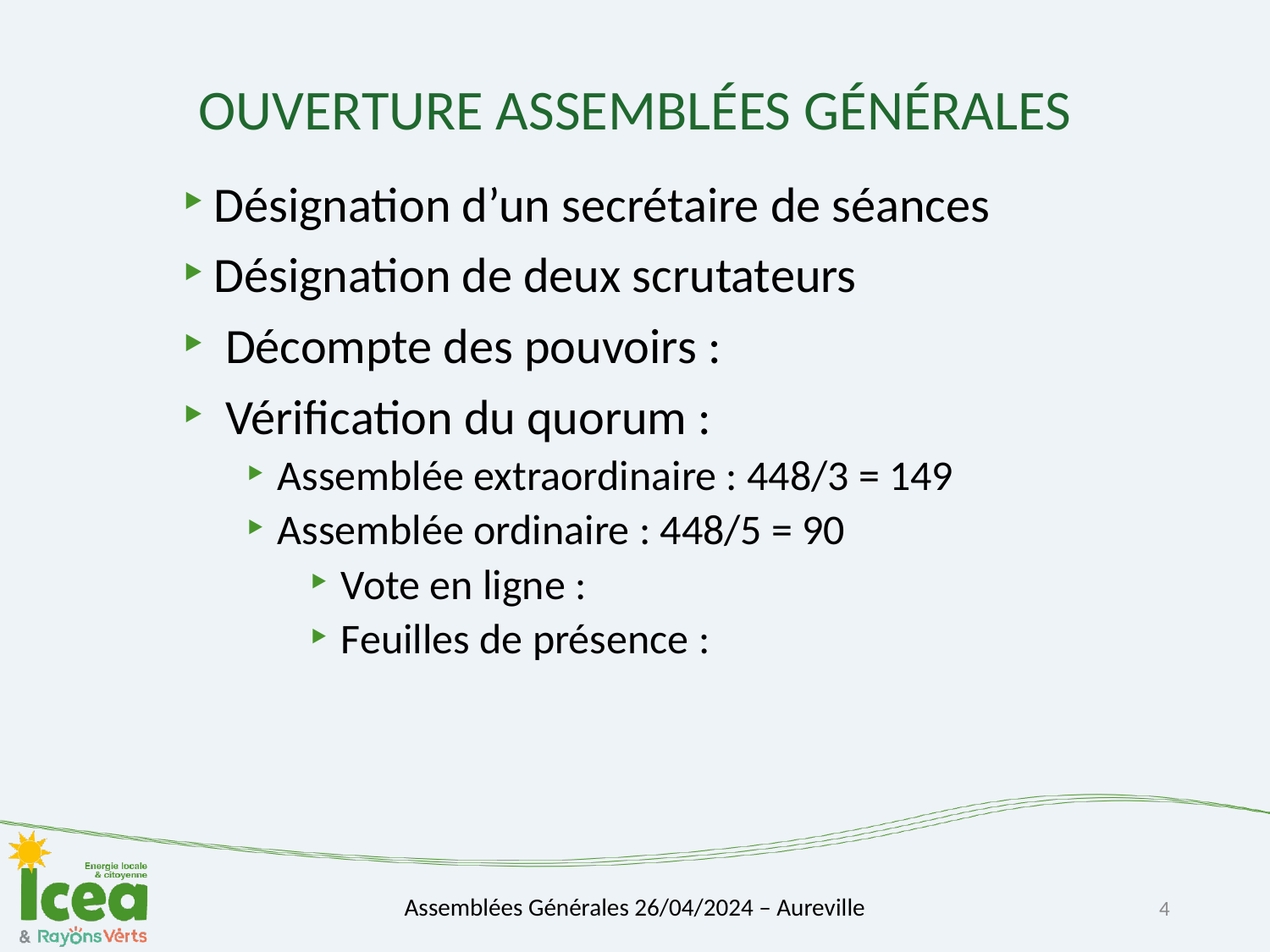

# OUVERTURE ASSEMBLÉES GÉNÉRALES
Désignation d’un secrétaire de séances
Désignation de deux scrutateurs
 Décompte des pouvoirs :
 Vérification du quorum :
Assemblée extraordinaire : 448/3 = 149
Assemblée ordinaire : 448/5 = 90
Vote en ligne :
Feuilles de présence :
Assemblées Générales 26/04/2024 – Aureville
4